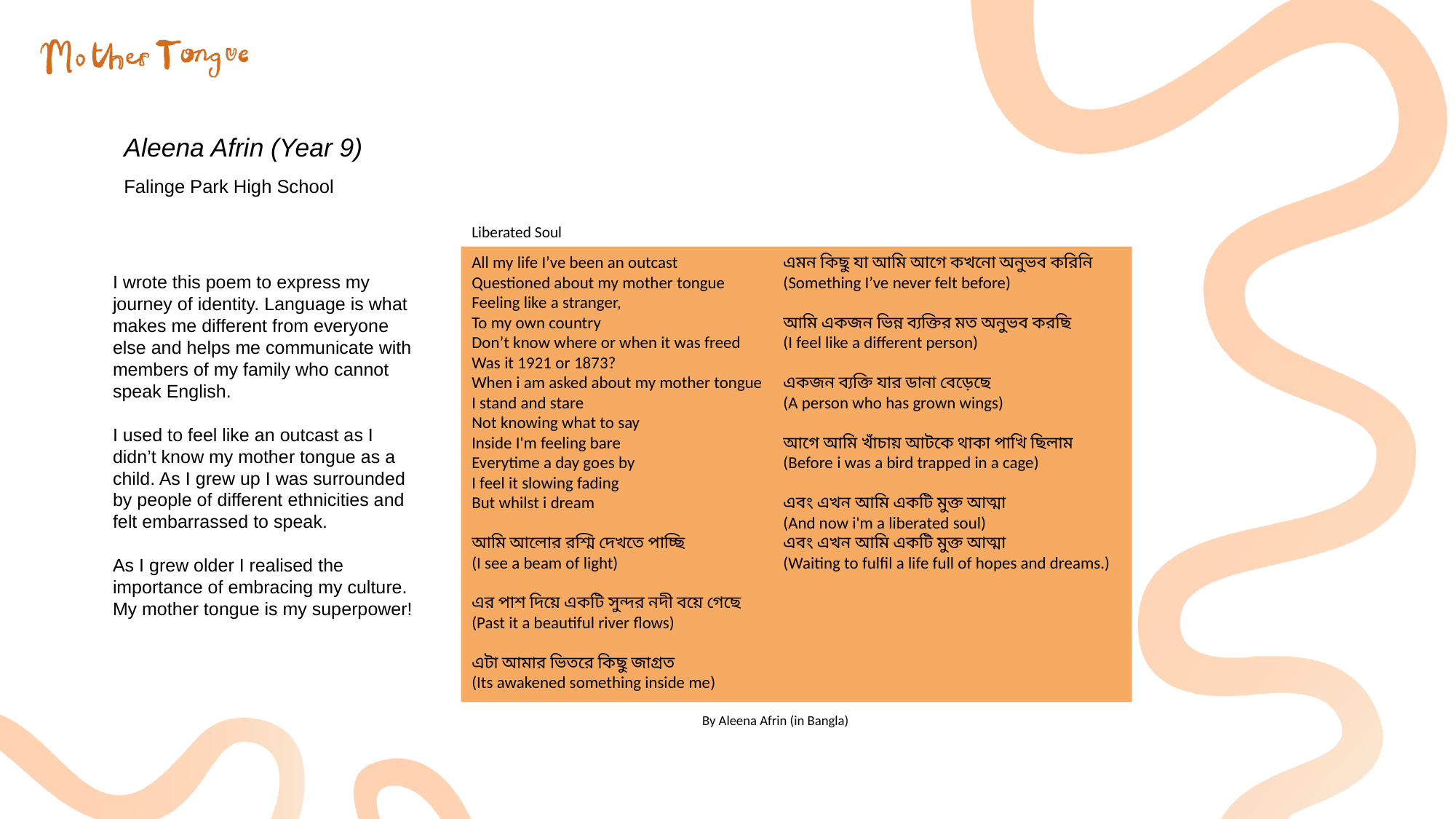

Aleena Afrin (Year 9)
Falinge Park High School
Liberated Soul
All my life I’ve been an outcast
Questioned about my mother tongue
Feeling like a stranger,
To my own country
Don’t know where or when it was freed
Was it 1921 or 1873?
When i am asked about my mother tongue
I stand and stare
Not knowing what to say
Inside I'm feeling bare
Everytime a day goes by
I feel it slowing fading
But whilst i dream

আমি আলোর রশ্মি দেখতে পাচ্ছি
(I see a beam of light)

এর পাশ দিয়ে একটি সুন্দর নদী বয়ে গেছে
(Past it a beautiful river flows)

এটা আমার ভিতরে কিছু জাগ্রত
(Its awakened something inside me)
এমন কিছু যা আমি আগে কখনো অনুভব করিনি
(Something I’ve never felt before)

আমি একজন ভিন্ন ব্যক্তির মত অনুভব করছি
(I feel like a different person)

একজন ব্যক্তি যার ডানা বেড়েছে
(A person who has grown wings)

আগে আমি খাঁচায় আটকে থাকা পাখি ছিলাম
(Before i was a bird trapped in a cage)

এবং এখন আমি একটি মুক্ত আত্মা
(And now i'm a liberated soul)
এবং এখন আমি একটি মুক্ত আত্মা
(Waiting to fulfil a life full of hopes and dreams.)
I wrote this poem to express my journey of identity. Language is what makes me different from everyone else and helps me communicate with members of my family who cannot speak English.

I used to feel like an outcast as I didn’t know my mother tongue as a child. As I grew up I was surrounded by people of different ethnicities and felt embarrassed to speak.

As I grew older I realised the importance of embracing my culture. My mother tongue is my superpower!
  By Aleena Afrin (in Bangla)